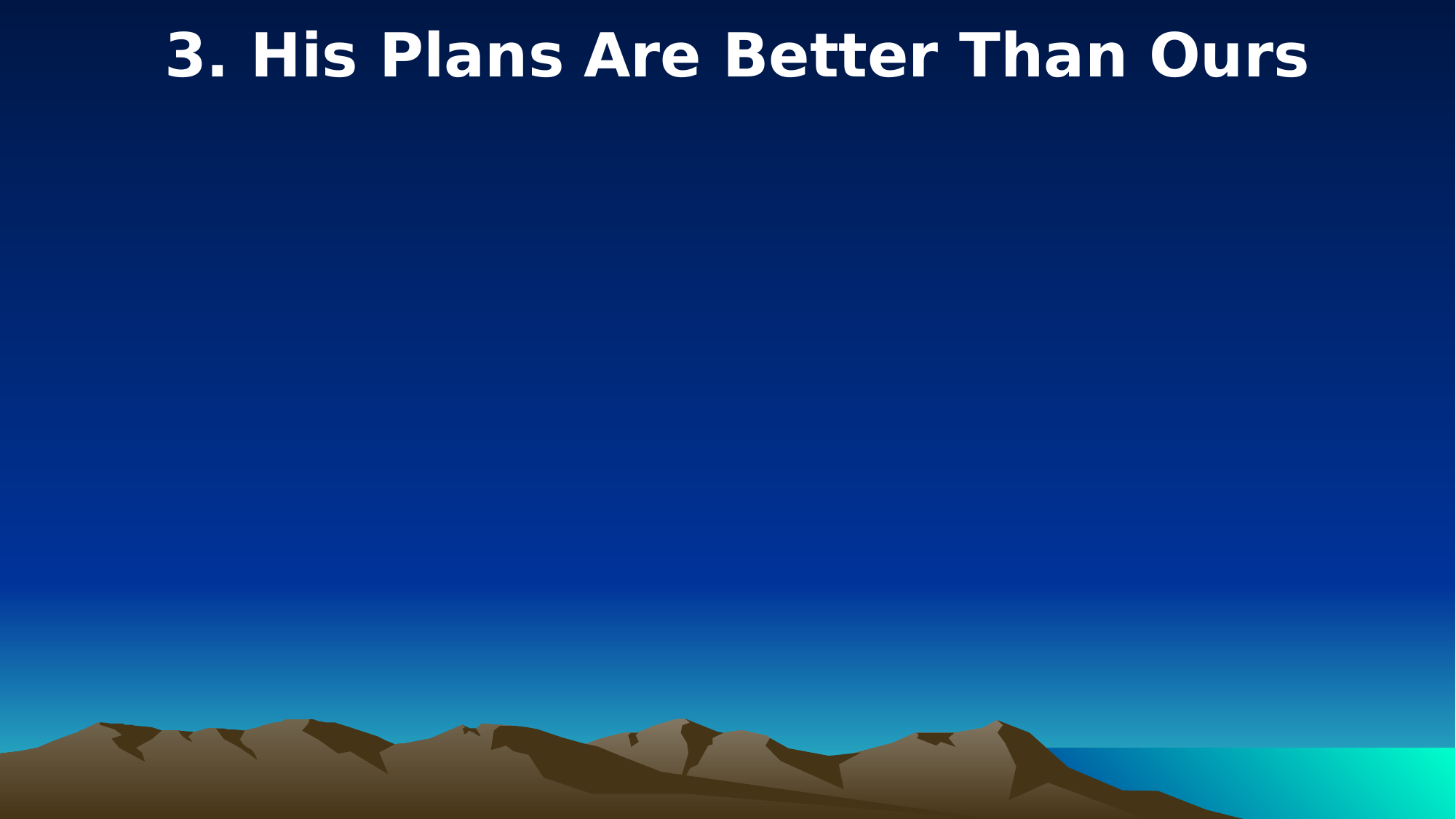

3. His Plans Are Better Than Ours